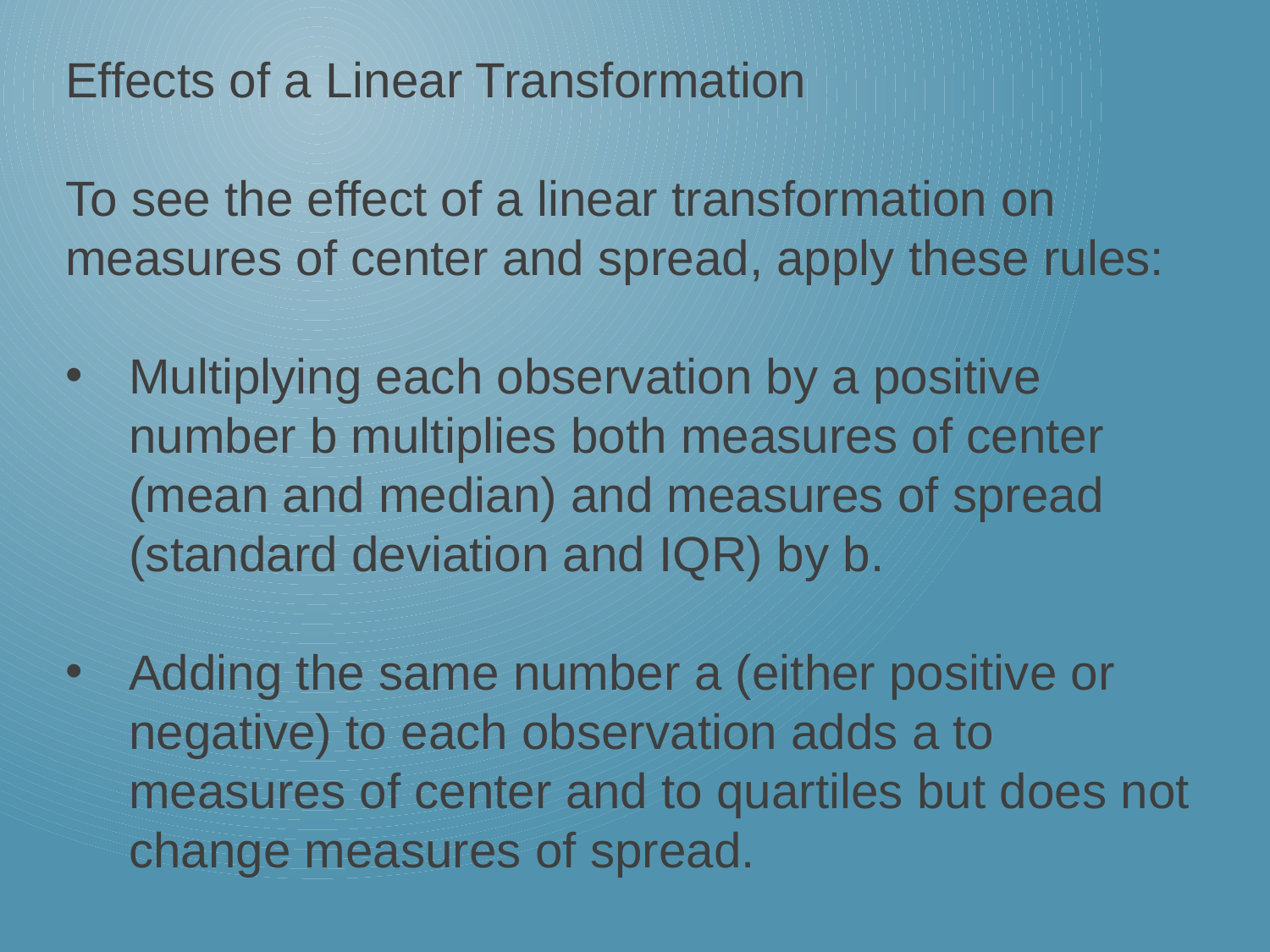

Effects of a Linear Transformation

To see the effect of a linear transformation on measures of center and spread, apply these rules:

Multiplying each observation by a positive number b multiplies both measures of center (mean and median) and measures of spread (standard deviation and IQR) by b.

Adding the same number a (either positive or negative) to each observation adds a to measures of center and to quartiles but does not change measures of spread.